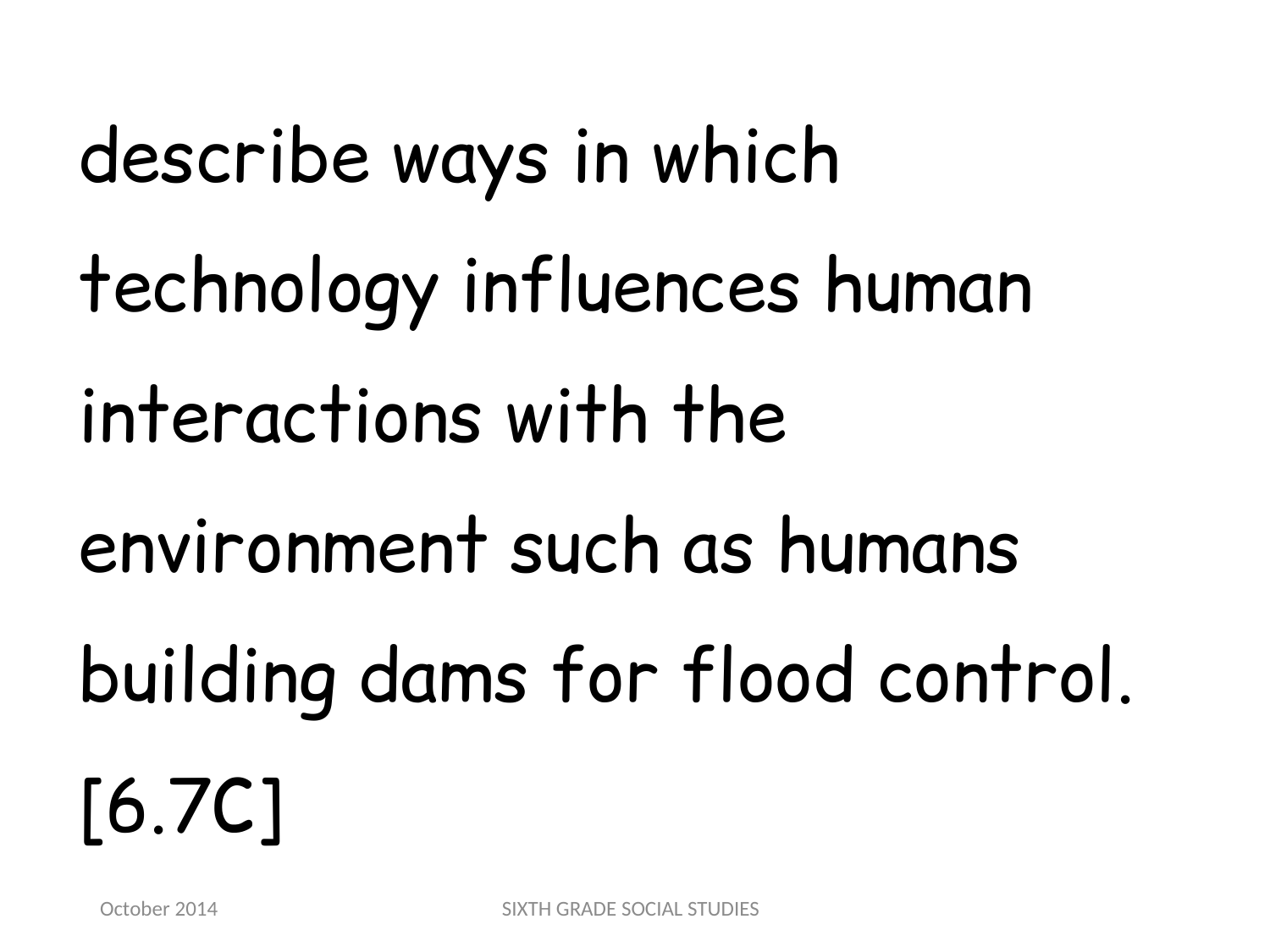

describe ways in which technology influences human interactions with the environment such as humans building dams for flood control.[6.7C]
October 2014
SIXTH GRADE SOCIAL STUDIES